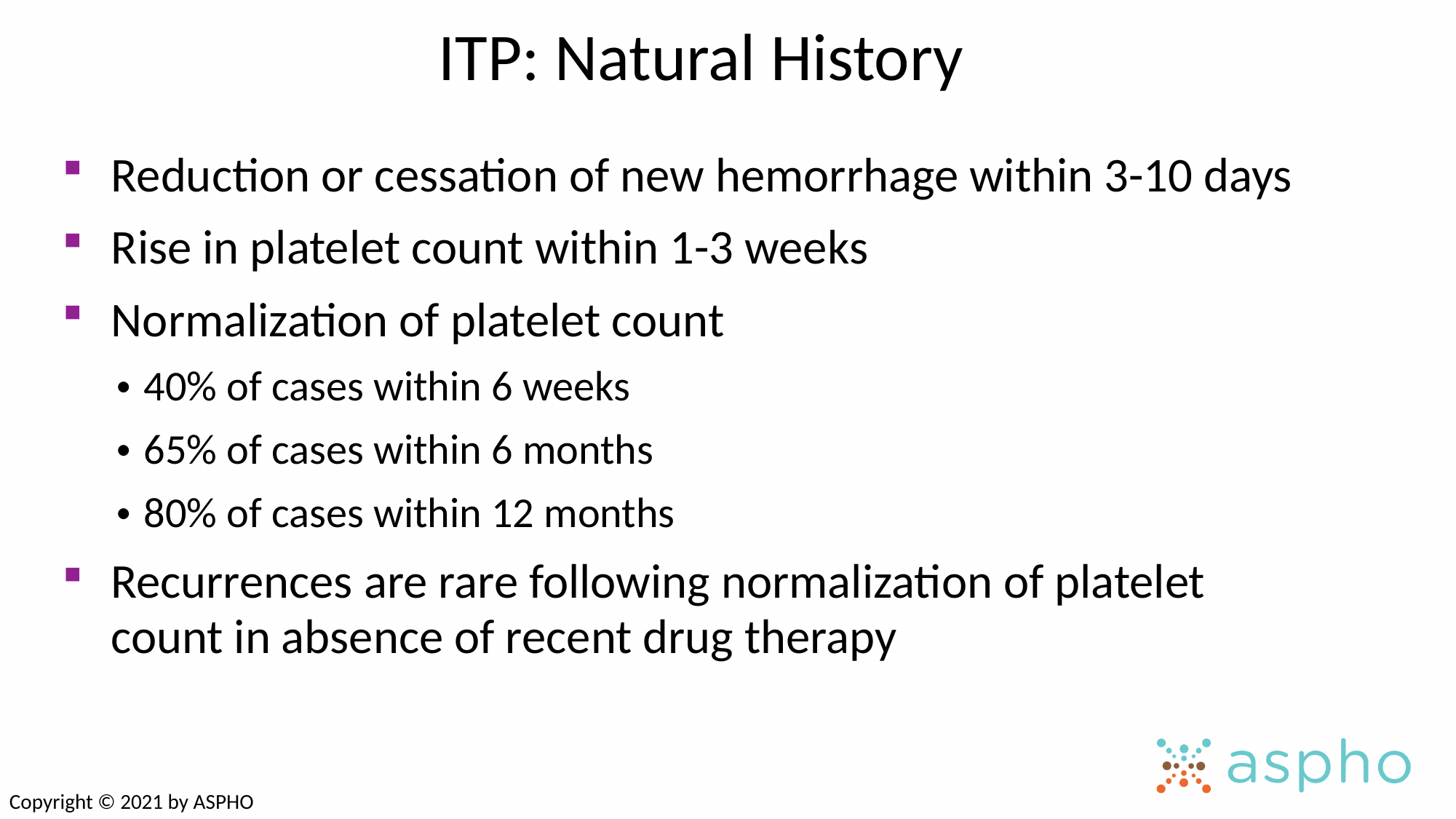

ITP: Natural History
  Reduction or cessation of new hemorrhage within 3-10 days
  Rise in platelet count within 1-3 weeks
  Normalization of platelet count
40% of cases within 6 weeks
65% of cases within 6 months
80% of cases within 12 months
Recurrences are rare following normalization of platelet count in absence of recent drug therapy
Copyright © 2021 by ASPHO